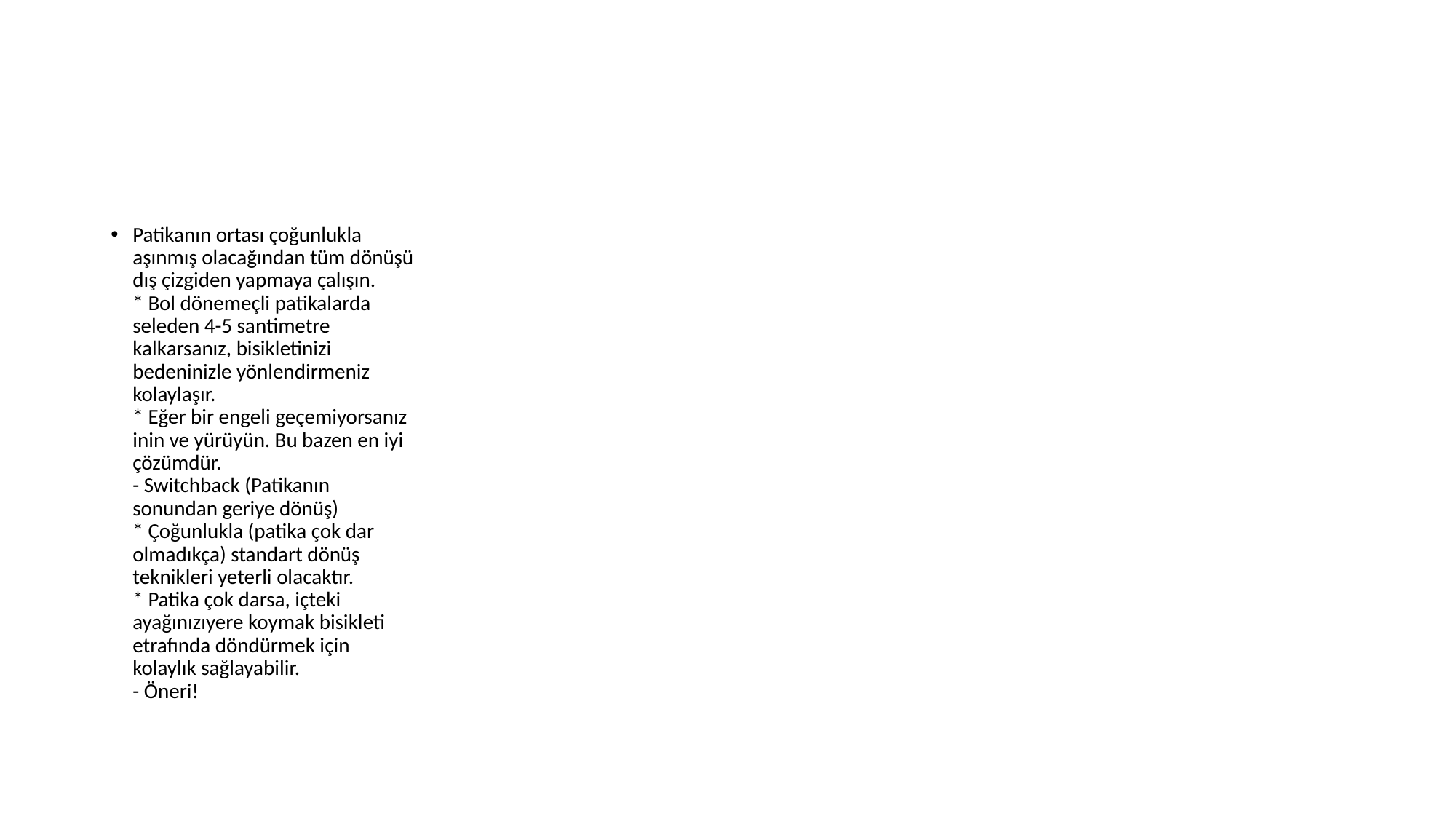

#
Patikanın ortası çoğunlukla
aşınmış olacağından tüm dönüşü
dış çizgiden yapmaya çalışın.
* Bol dönemeçli patikalarda
seleden 4-5 santimetre
kalkarsanız, bisikletinizi
bedeninizle yönlendirmeniz
kolaylaşır.
* Eğer bir engeli geçemiyorsanız
inin ve yürüyün. Bu bazen en iyi
çözümdür.
- Switchback (Patikanın
sonundan geriye dönüş)
* Çoğunlukla (patika çok dar
olmadıkça) standart dönüş
teknikleri yeterli olacaktır.
* Patika çok darsa, içteki
ayağınızıyere koymak bisikleti
etrafında döndürmek için
kolaylık sağlayabilir.
- Öneri!